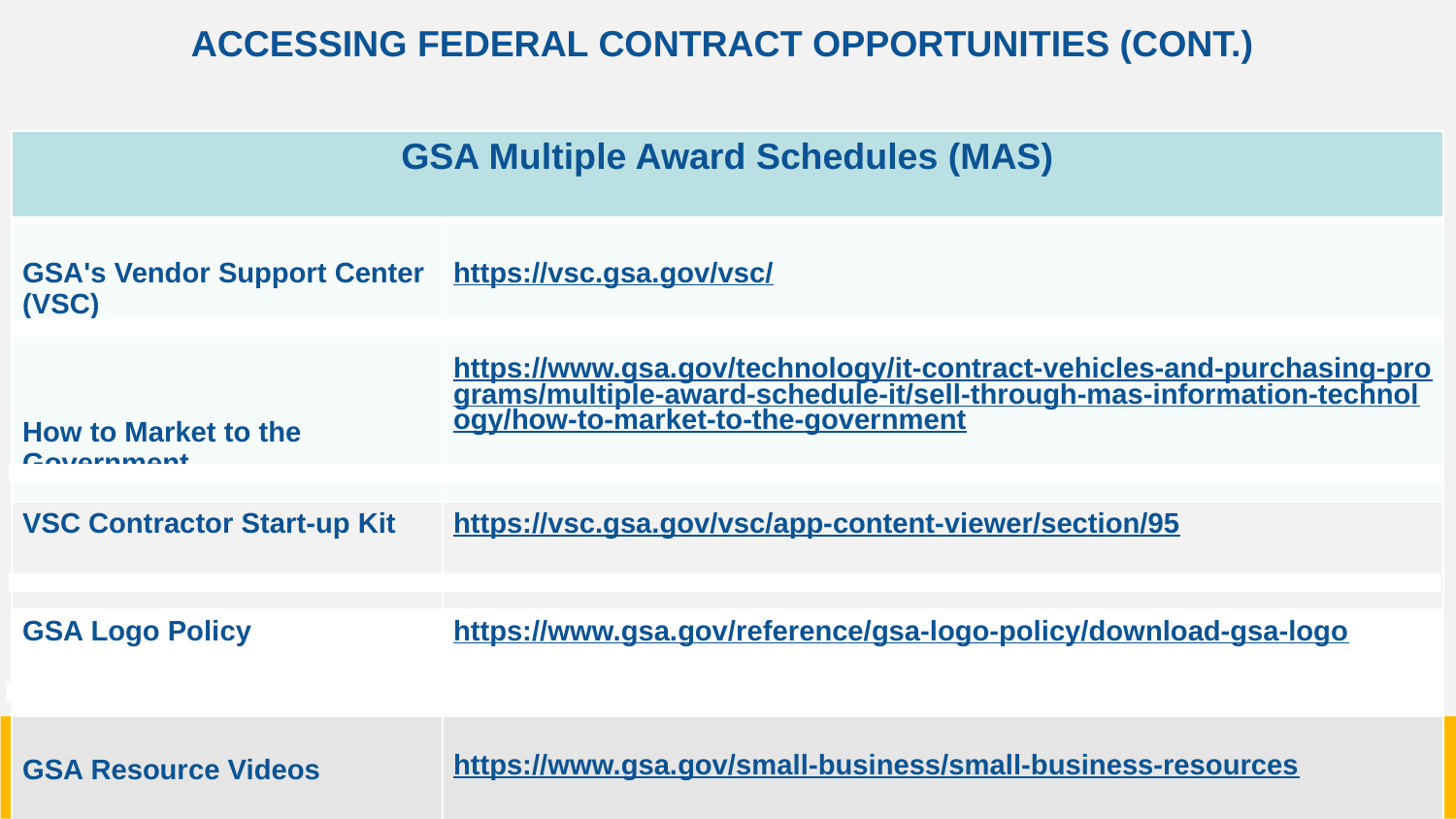

ACCESSING FEDERAL CONTRACT OPPORTUNITIES (CONT.)
| GSA Multiple Award Schedules (MAS) |  |
| --- | --- |
| GSA's Vendor Support Center (VSC) How to Market to the Government | https://vsc.gsa.gov/vsc/ https://www.gsa.gov/technology/it-contract-vehicles-and-purchasing-programs/multiple-award-schedule-it/sell-through-mas-information-technology/how-to-market-to-the-government |
| VSC Contractor Start-up Kit | https://vsc.gsa.gov/vsc/app-content-viewer/section/95 |
| GSA Logo Policy | https://www.gsa.gov/reference/gsa-logo-policy/download-gsa-logo |
| GSA Resource Videos | https://www.gsa.gov/small-business/small-business-resources |